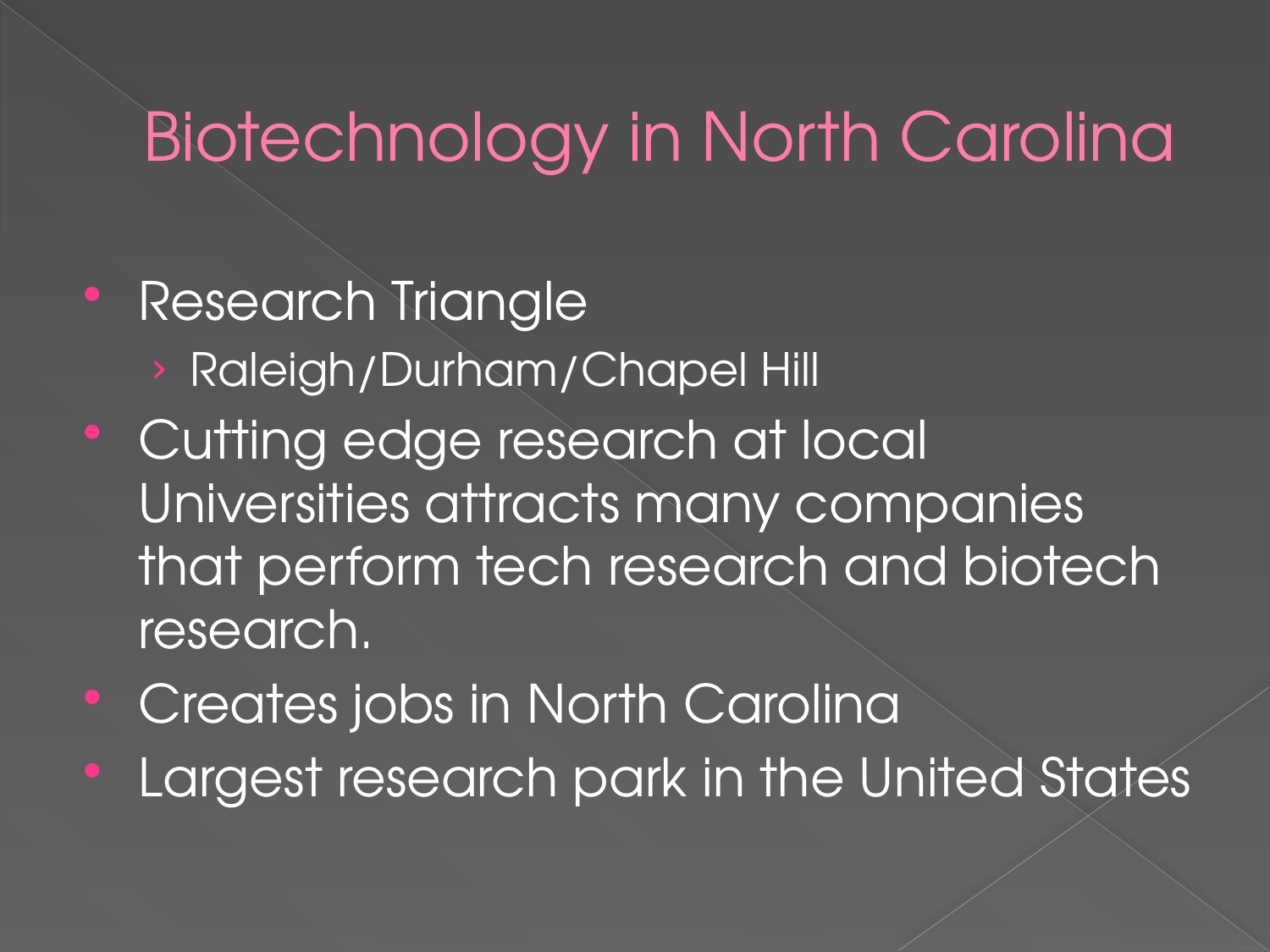

# Biotechnology in North Carolina
Research Triangle
Raleigh/Durham/Chapel Hill
Cutting edge research at local Universities attracts many companies that perform tech research and biotech research.
Creates jobs in North Carolina
Largest research park in the United States